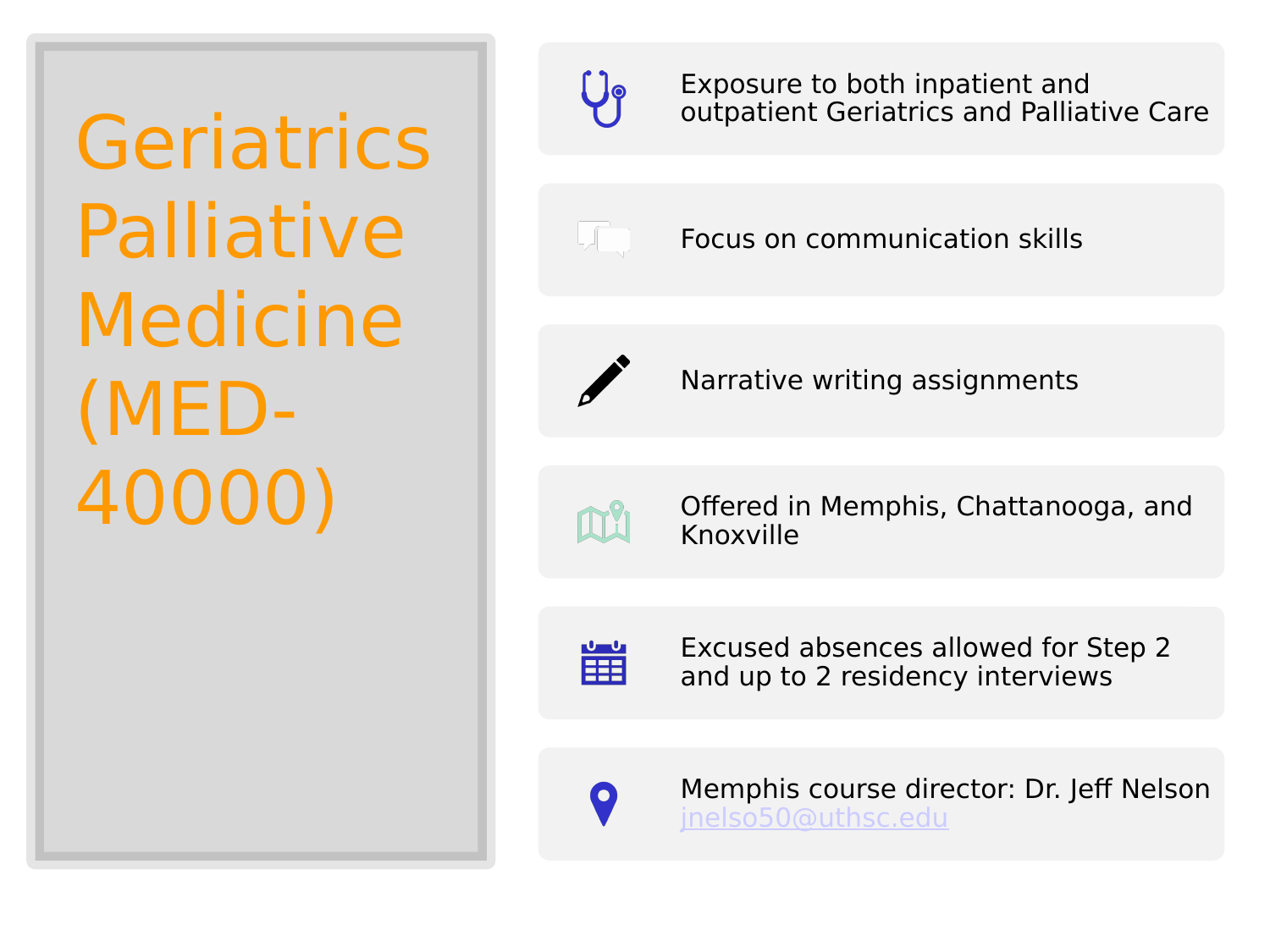

Exposure to both inpatient and outpatient Geriatrics and Palliative Care
Focus on communication skills
Narrative writing assignments
Offered in Memphis, Chattanooga, and Knoxville
Excused absences allowed for Step 2 and up to 2 residency interviews
Memphis course director: Dr. Jeff Nelson jnelso50@uthsc.edu
# Geriatrics Palliative Medicine (MED-40000)